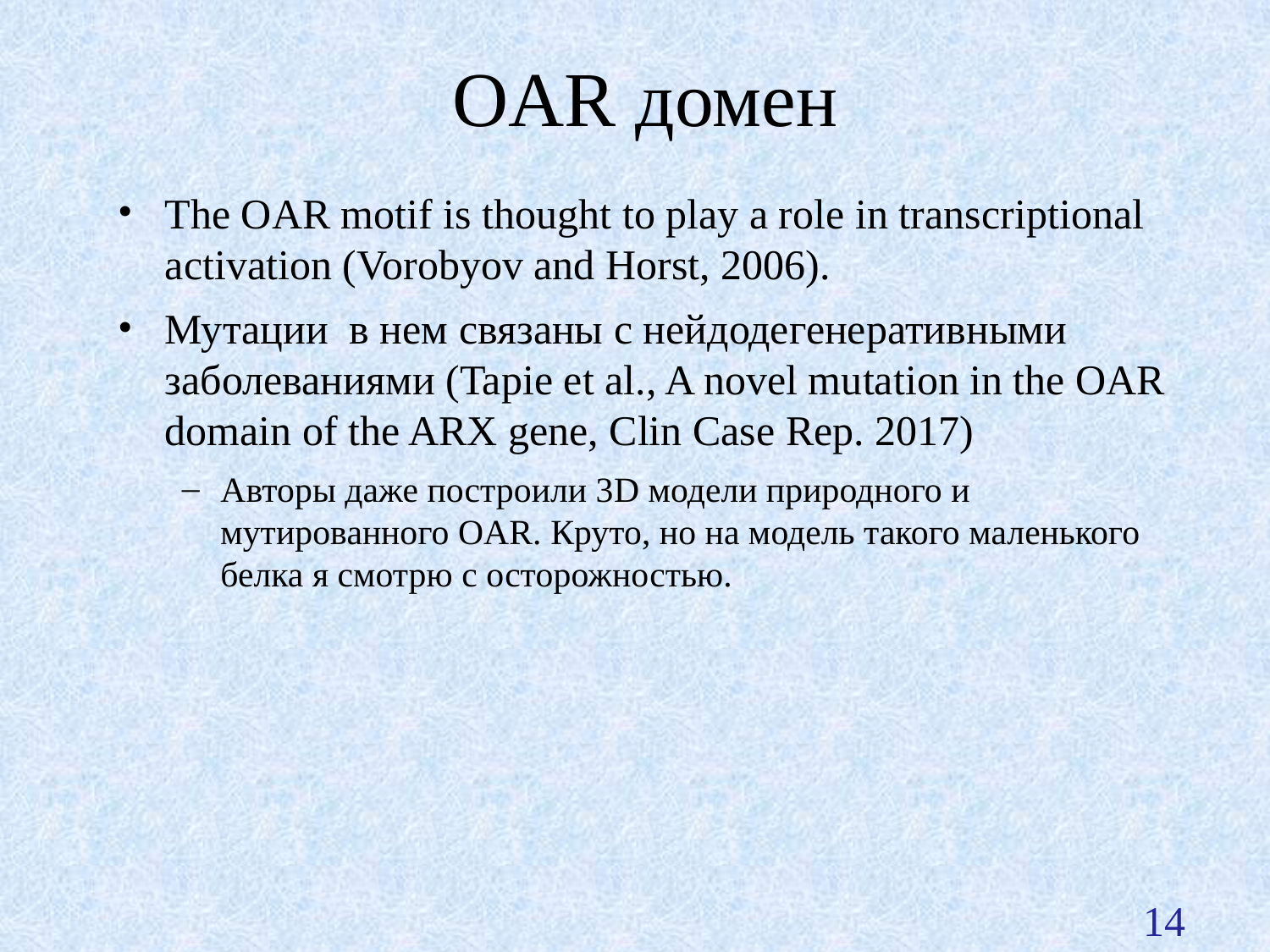

# OAR домен
The OAR motif is thought to play a role in transcriptional activation (Vorobyov and Horst, 2006).
Мутации  в нем связаны с нейдодегенеративными заболеваниями (Tapie et al., A novel mutation in the OAR domain of the ARX gene, Clin Case Rep. 2017)
Авторы даже построили 3D модели природного и мутированного OAR. Круто, но на модель такого маленького белка я смотрю с осторожностью.